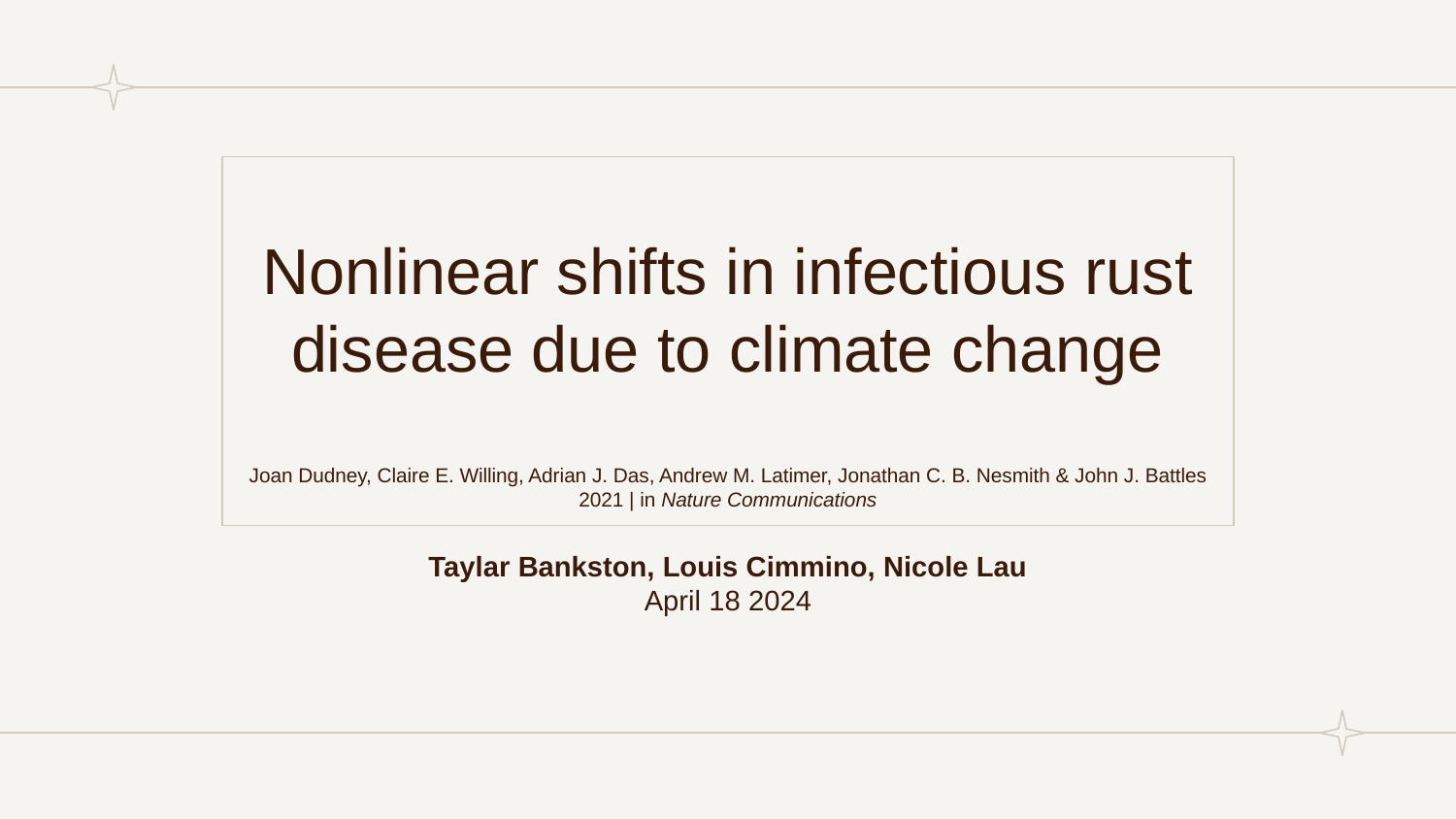

# Nonlinear shifts in infectious rust disease due to climate change

Joan Dudney, Claire E. Willing, Adrian J. Das, Andrew M. Latimer, Jonathan C. B. Nesmith & John J. Battles
2021 | in Nature Communications
Taylar Bankston, Louis Cimmino, Nicole Lau
April 18 2024